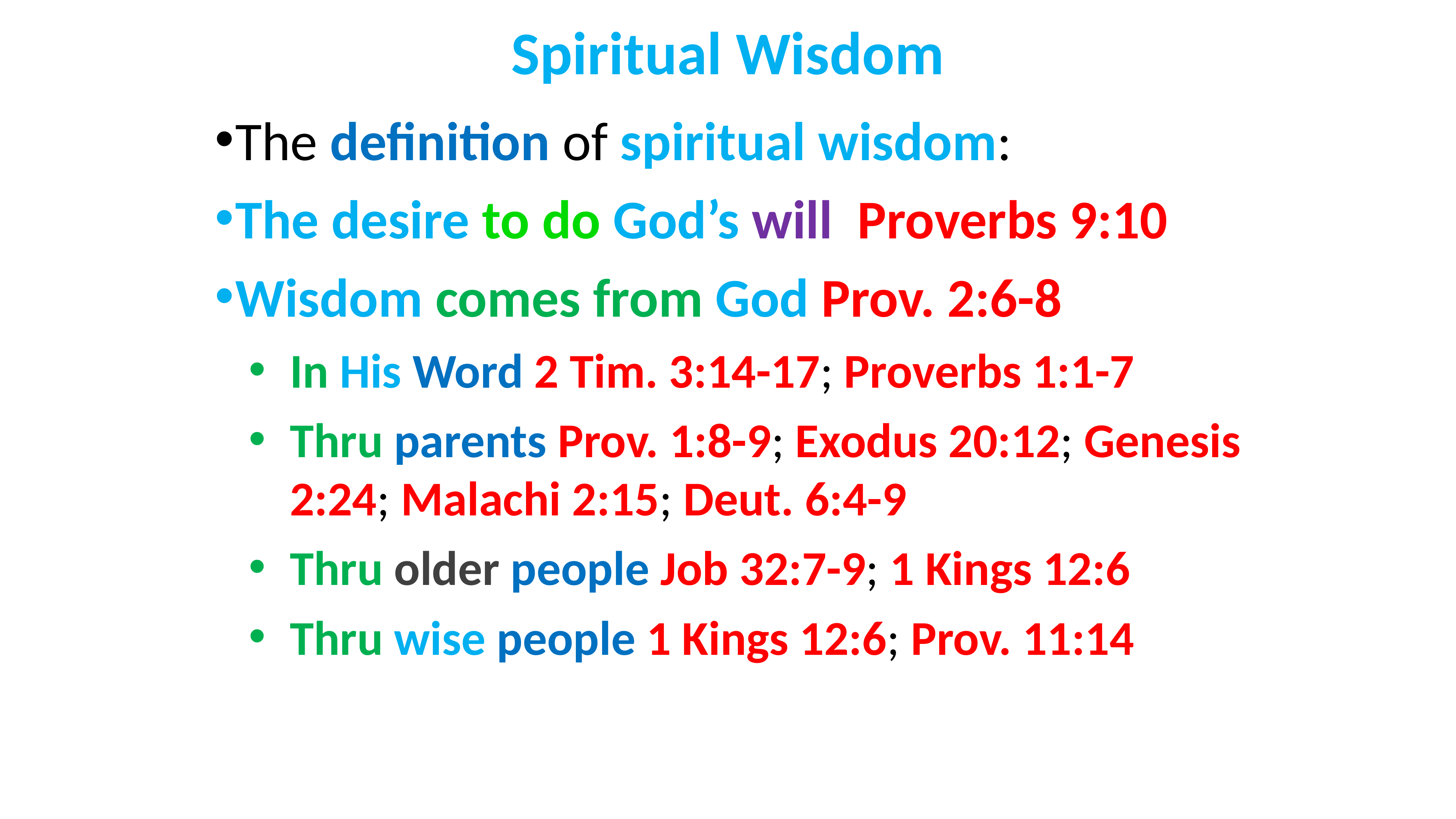

# Spiritual Wisdom
The definition of spiritual wisdom:
The desire to do God’s will  Proverbs 9:10
Wisdom comes from God Prov. 2:6-8
In His Word 2 Tim. 3:14-17; Proverbs 1:1-7
Thru parents Prov. 1:8-9; Exodus 20:12; Genesis 2:24; Malachi 2:15; Deut. 6:4-9
Thru older people Job 32:7-9; 1 Kings 12:6
Thru wise people 1 Kings 12:6; Prov. 11:14